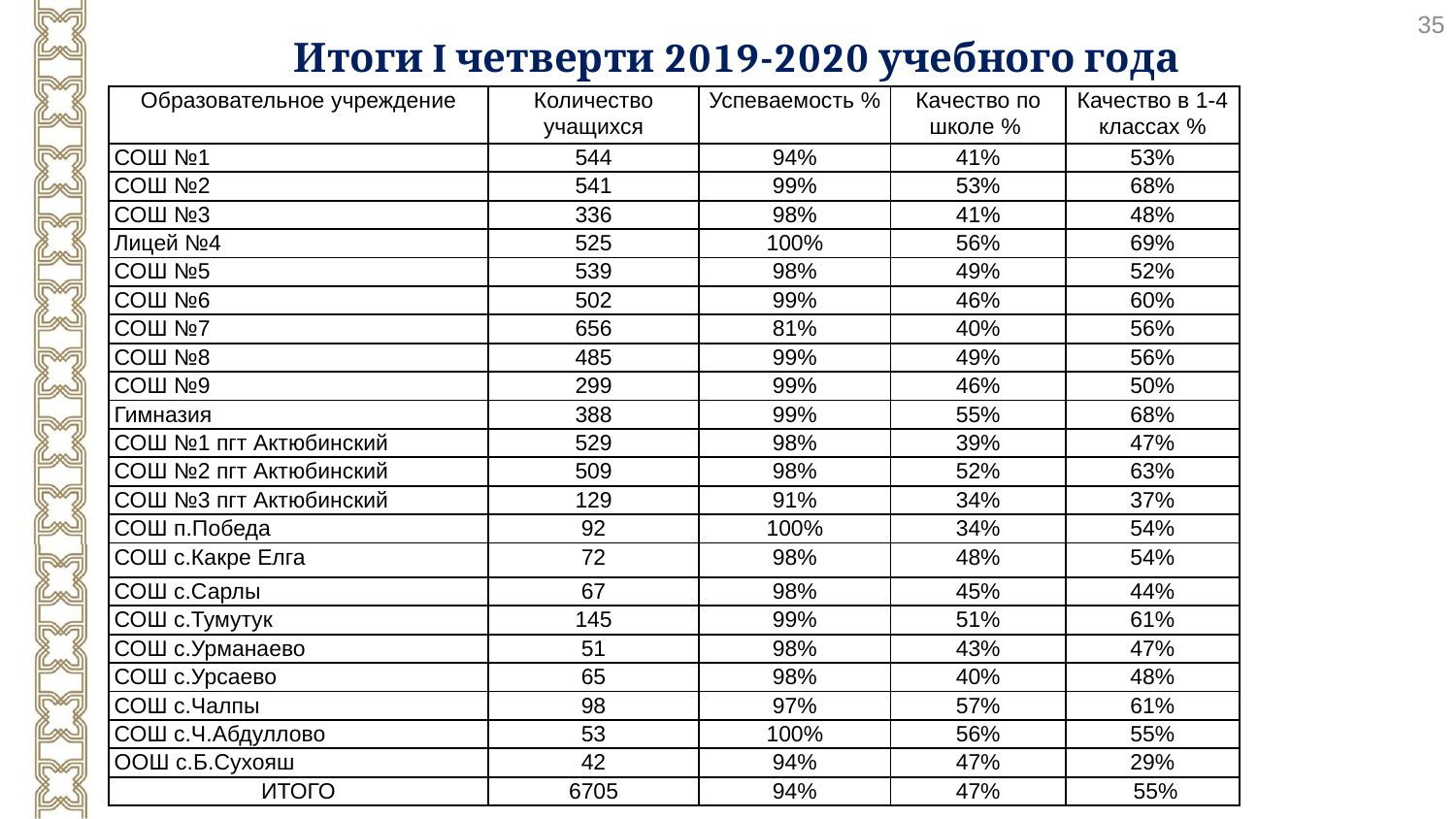

35
Итоги I четверти 2019-2020 учебного года
| Образовательное учреждение | Количество учащихся | Успеваемость % | Качество по школе % | Качество в 1-4 классах % |
| --- | --- | --- | --- | --- |
| СОШ №1 | 544 | 94% | 41% | 53% |
| СОШ №2 | 541 | 99% | 53% | 68% |
| СОШ №3 | 336 | 98% | 41% | 48% |
| Лицей №4 | 525 | 100% | 56% | 69% |
| СОШ №5 | 539 | 98% | 49% | 52% |
| СОШ №6 | 502 | 99% | 46% | 60% |
| СОШ №7 | 656 | 81% | 40% | 56% |
| СОШ №8 | 485 | 99% | 49% | 56% |
| СОШ №9 | 299 | 99% | 46% | 50% |
| Гимназия | 388 | 99% | 55% | 68% |
| СОШ №1 пгт Актюбинский | 529 | 98% | 39% | 47% |
| СОШ №2 пгт Актюбинский | 509 | 98% | 52% | 63% |
| СОШ №3 пгт Актюбинский | 129 | 91% | 34% | 37% |
| СОШ п.Победа | 92 | 100% | 34% | 54% |
| СОШ с.Какре Елга | 72 | 98% | 48% | 54% |
| СОШ с.Сарлы | 67 | 98% | 45% | 44% |
| СОШ с.Тумутук | 145 | 99% | 51% | 61% |
| СОШ с.Урманаево | 51 | 98% | 43% | 47% |
| СОШ с.Урсаево | 65 | 98% | 40% | 48% |
| СОШ с.Чалпы | 98 | 97% | 57% | 61% |
| СОШ с.Ч.Абдуллово | 53 | 100% | 56% | 55% |
| ООШ с.Б.Сухояш | 42 | 94% | 47% | 29% |
| ИТОГО | 6705 | 94% | 47% | 55% |